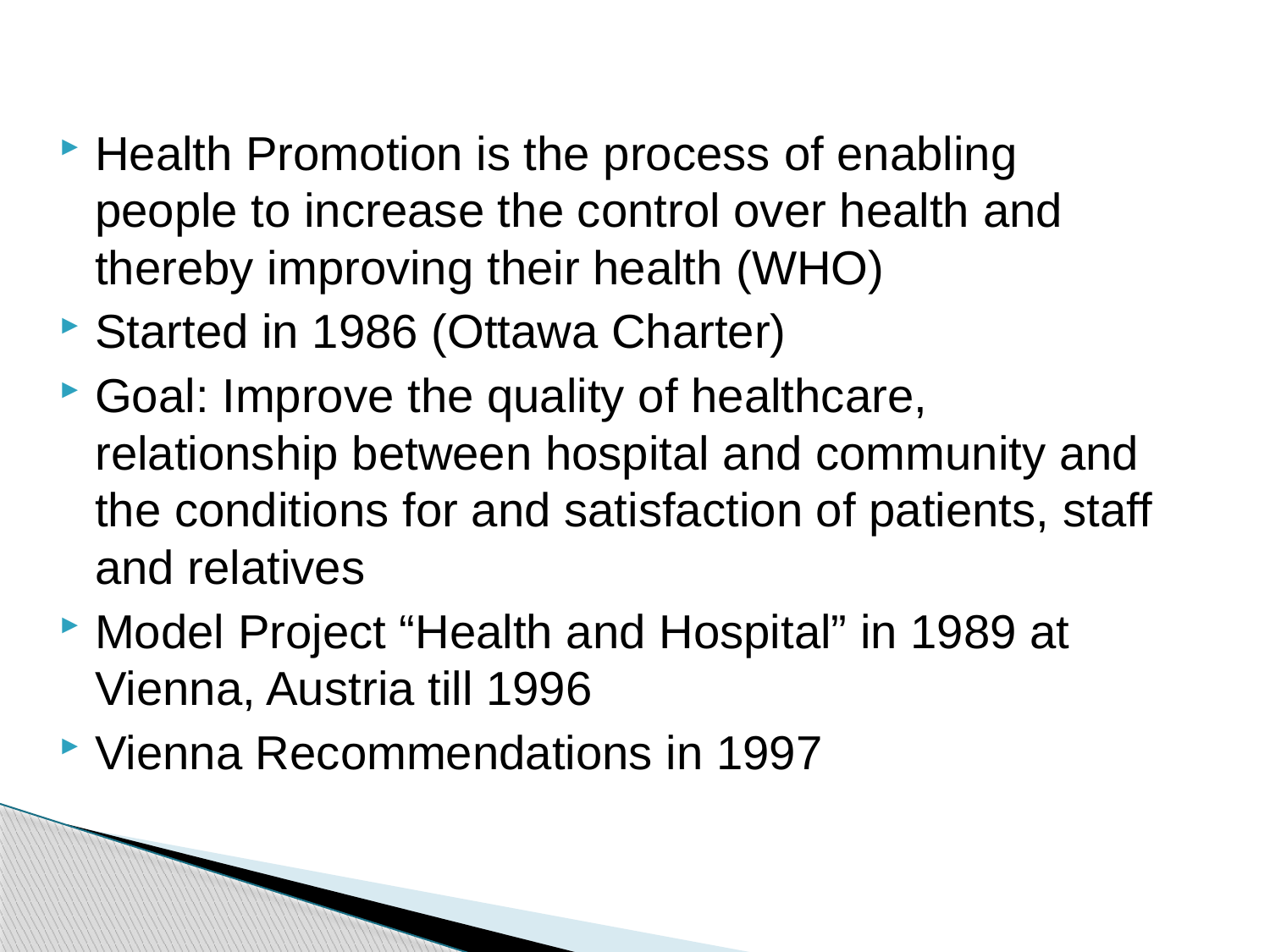

Health Promotion is the process of enabling people to increase the control over health and thereby improving their health (WHO)
Started in 1986 (Ottawa Charter)
Goal: Improve the quality of healthcare, relationship between hospital and community and the conditions for and satisfaction of patients, staff and relatives
Model Project “Health and Hospital” in 1989 at Vienna, Austria till 1996
Vienna Recommendations in 1997